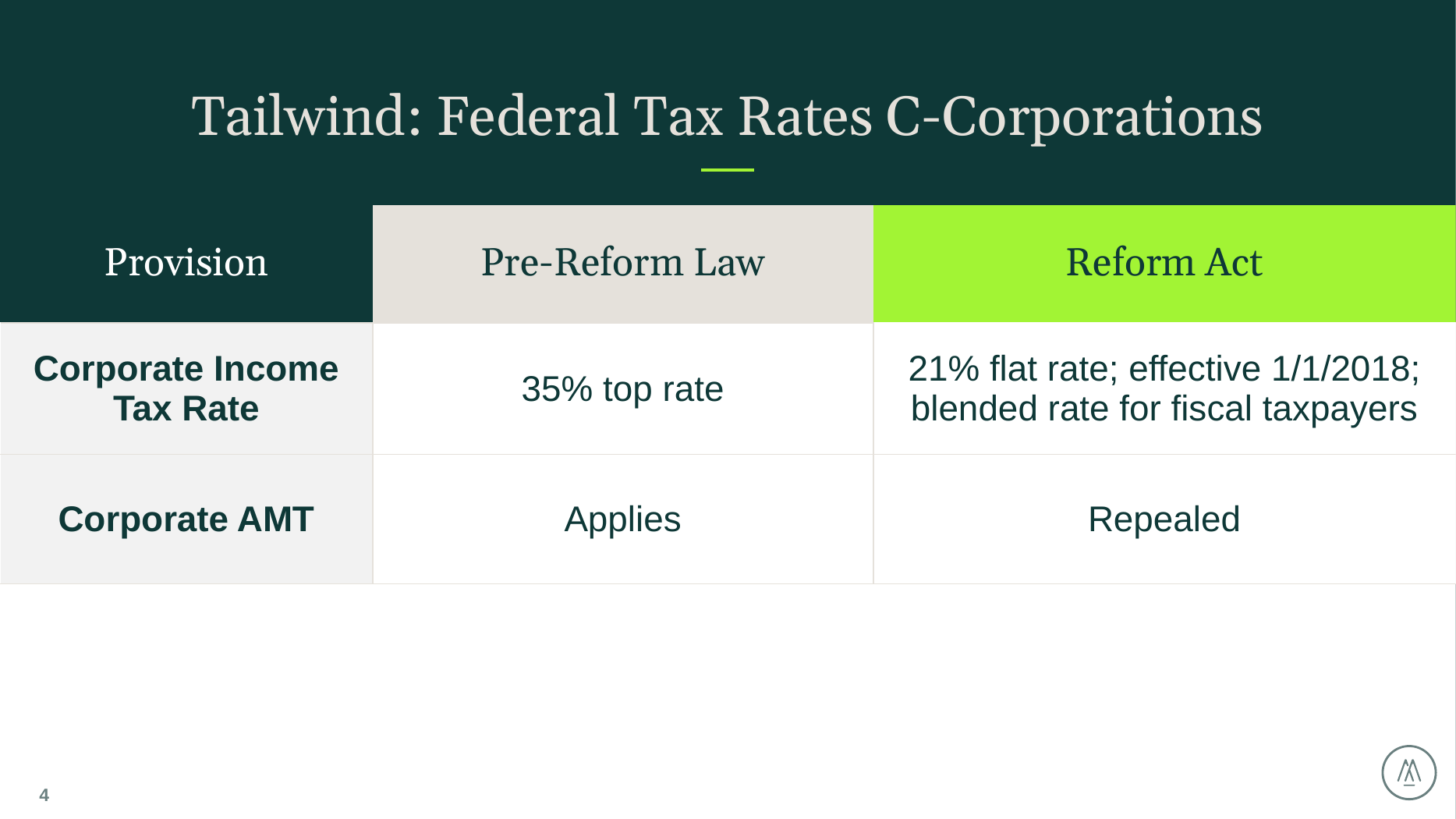

# Tailwind: Federal Tax Rates C-Corporations
Business Provisions
| Provision | Pre-Reform Law | Reform Act |
| --- | --- | --- |
| Corporate Income Tax Rate | 35% top rate | 21% flat rate; effective 1/1/2018; blended rate for fiscal taxpayers |
| Corporate AMT | Applies | Repealed |
4